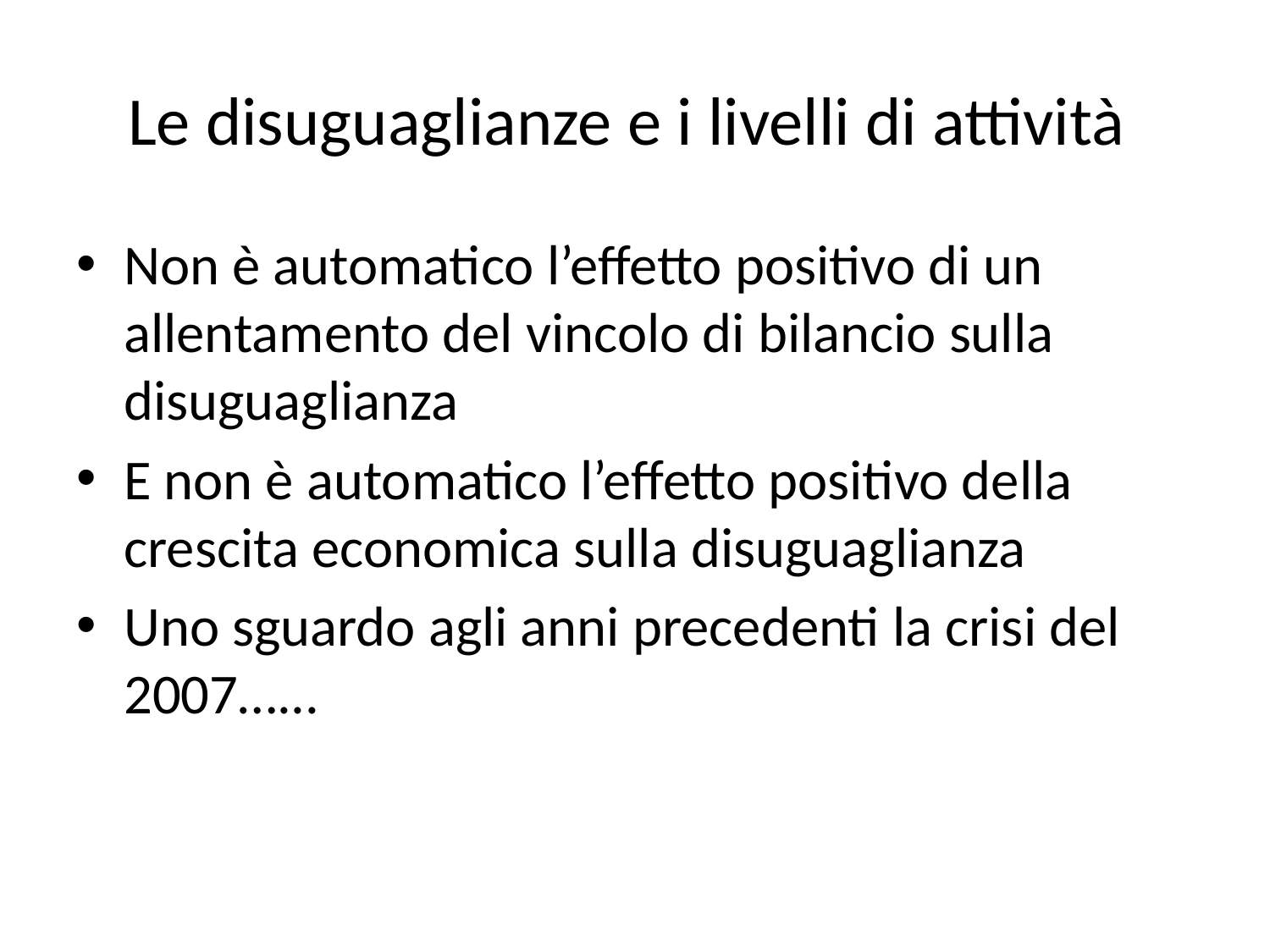

# Le disuguaglianze e i livelli di attività
Non è automatico l’effetto positivo di un allentamento del vincolo di bilancio sulla disuguaglianza
E non è automatico l’effetto positivo della crescita economica sulla disuguaglianza
Uno sguardo agli anni precedenti la crisi del 2007…...